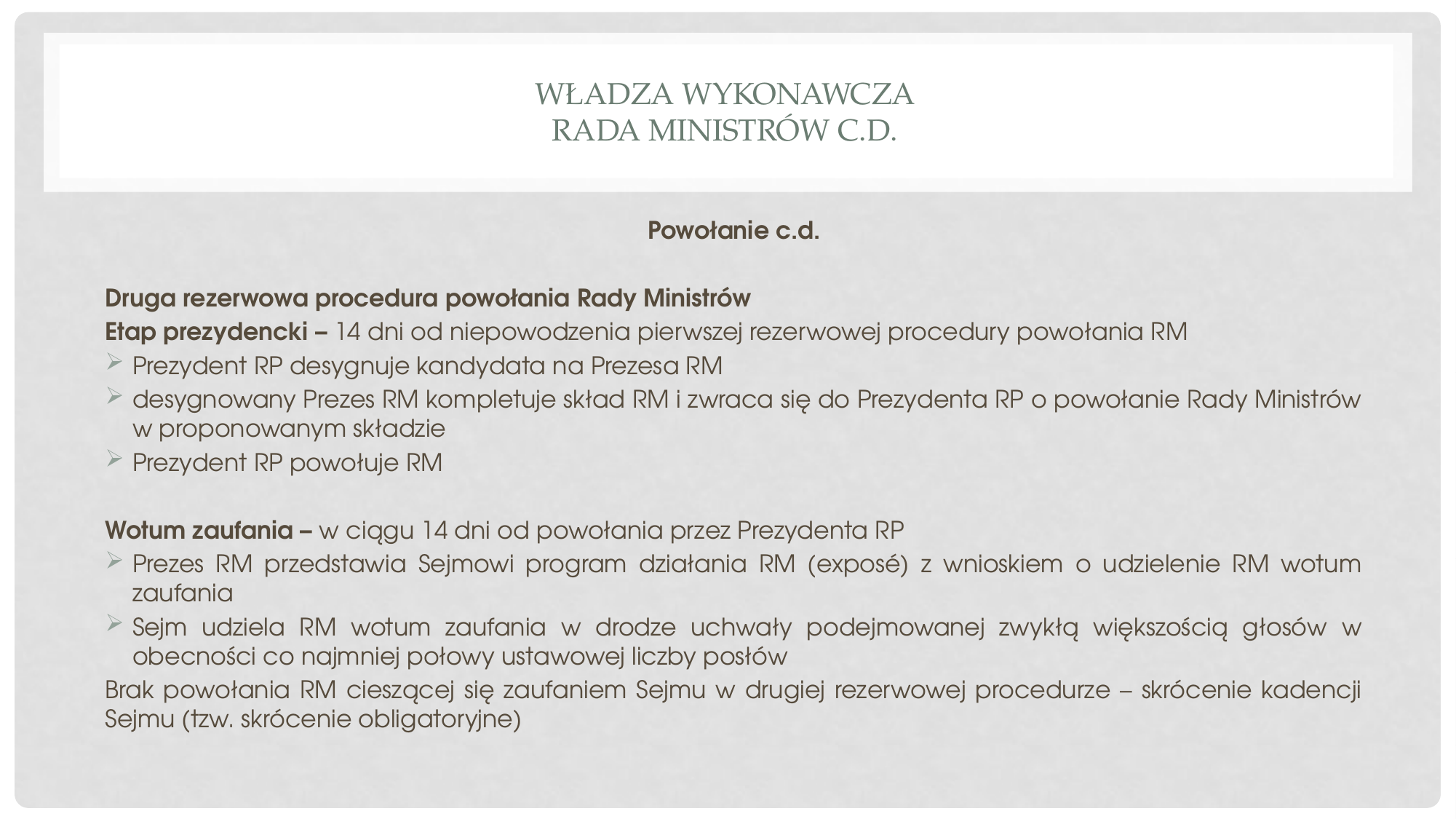

# Władza wykonawcza Rada ministrów c.d.
Powołanie c.d.

Druga rezerwowa procedura powołania Rady Ministrów
Etap prezydencki – 14 dni od niepowodzenia pierwszej rezerwowej procedury powołania RM
Prezydent RP desygnuje kandydata na Prezesa RM
desygnowany Prezes RM kompletuje skład RM i zwraca się do Prezydenta RP o powołanie Rady Ministrów w proponowanym składzie
Prezydent RP powołuje RM

Wotum zaufania – w ciągu 14 dni od powołania przez Prezydenta RP
Prezes RM przedstawia Sejmowi program działania RM (exposé) z wnioskiem o udzielenie RM wotum zaufania
Sejm udziela RM wotum zaufania w drodze uchwały podejmowanej zwykłą większością głosów w obecności co najmniej połowy ustawowej liczby posłów
Brak powołania RM cieszącej się zaufaniem Sejmu w drugiej rezerwowej procedurze – skrócenie kadencji Sejmu (tzw. skrócenie obligatoryjne)